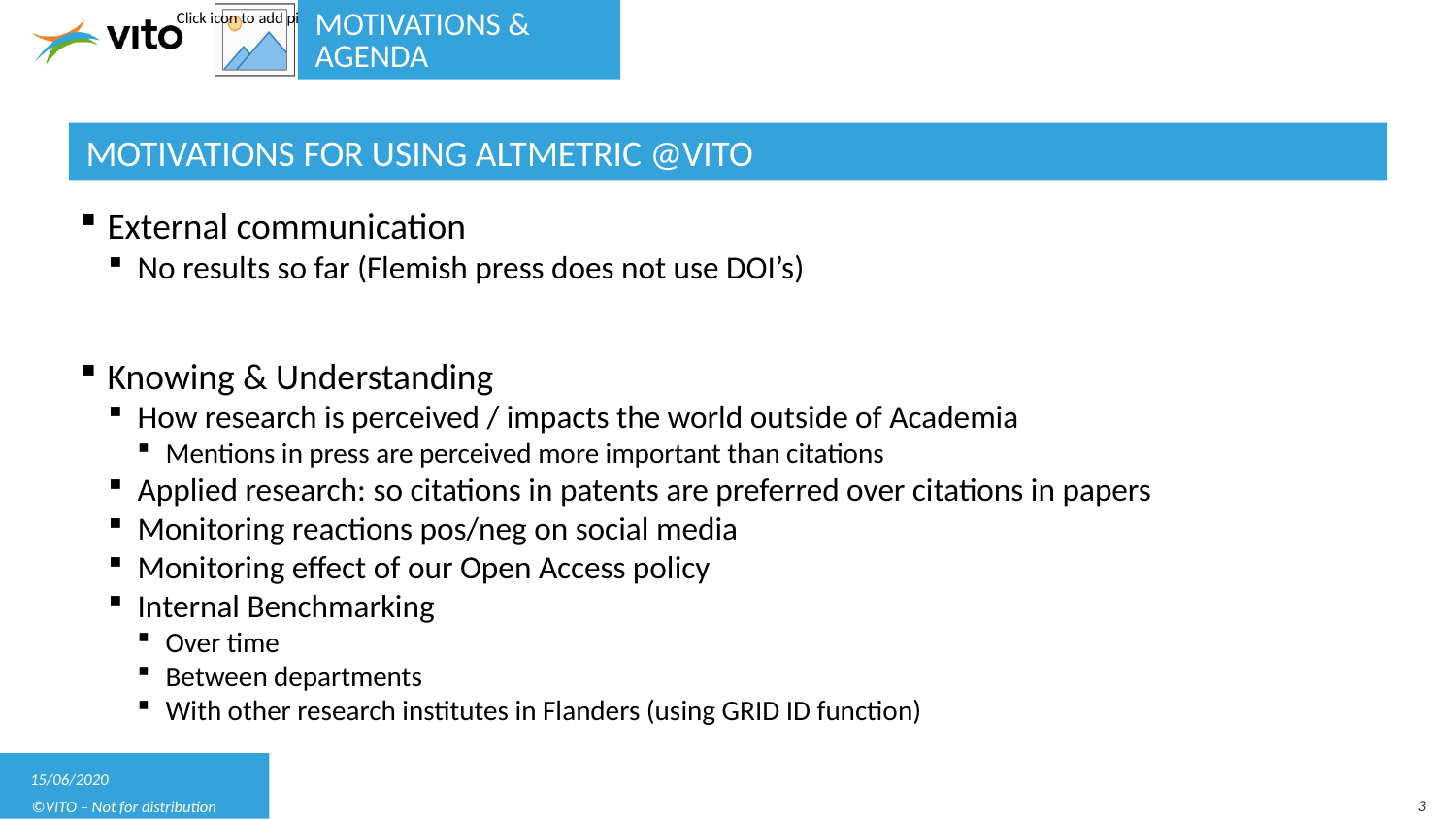

motivations & agenda

# MOTIVATIONS for using Altmetric @vito
External communication
No results so far (Flemish press does not use DOI’s)

Knowing & Understanding
How research is perceived / impacts the world outside of Academia
Mentions in press are perceived more important than citations
Applied research: so citations in patents are preferred over citations in papers
Monitoring reactions pos/neg on social media
Monitoring effect of our Open Access policy
Internal Benchmarking
Over time
Between departments
With other research institutes in Flanders (using GRID ID function)

15/06/2020
3
©VITO – Not for distribution